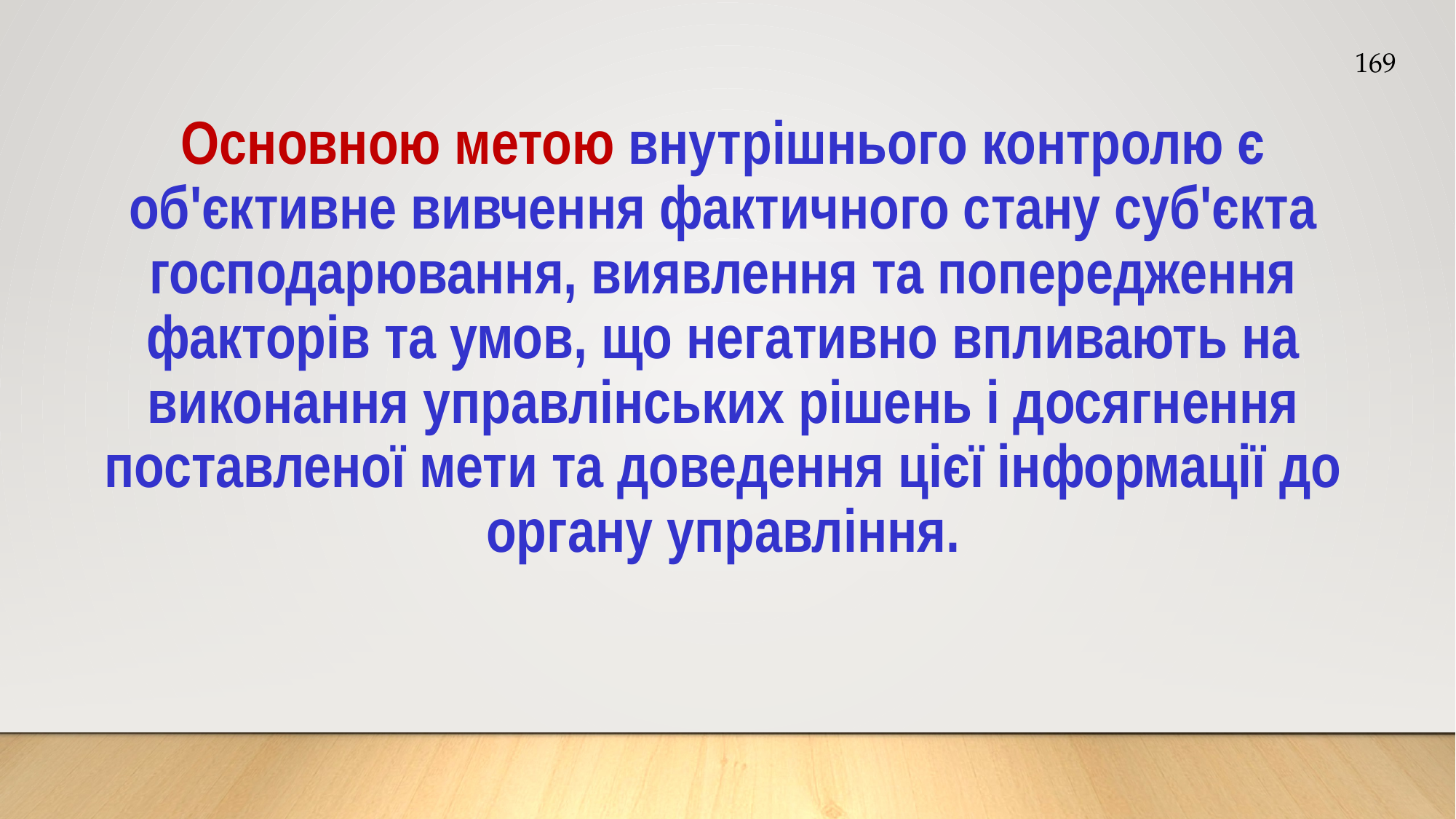

169
Основною метою внутрішнього контролю є об'єктивне вивчення фактичного стану суб'єкта господарювання, виявлення та попередження факторів та умов, що негативно впливають на виконання управлінських рішень і досягнення поставленої мети та доведення цієї інформації до органу управління.